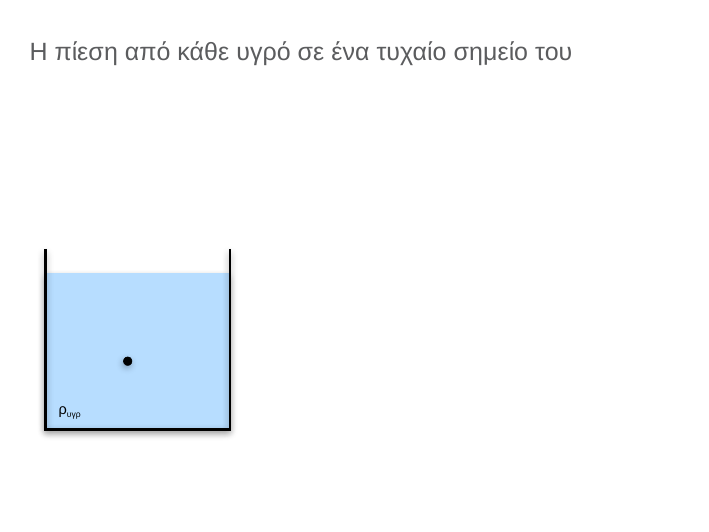

# Η πίεση από κάθε υγρό σε ένα τυχαίο σημείο του εξαρτάται από το βάθος και από το υγρό.

ρυγρ